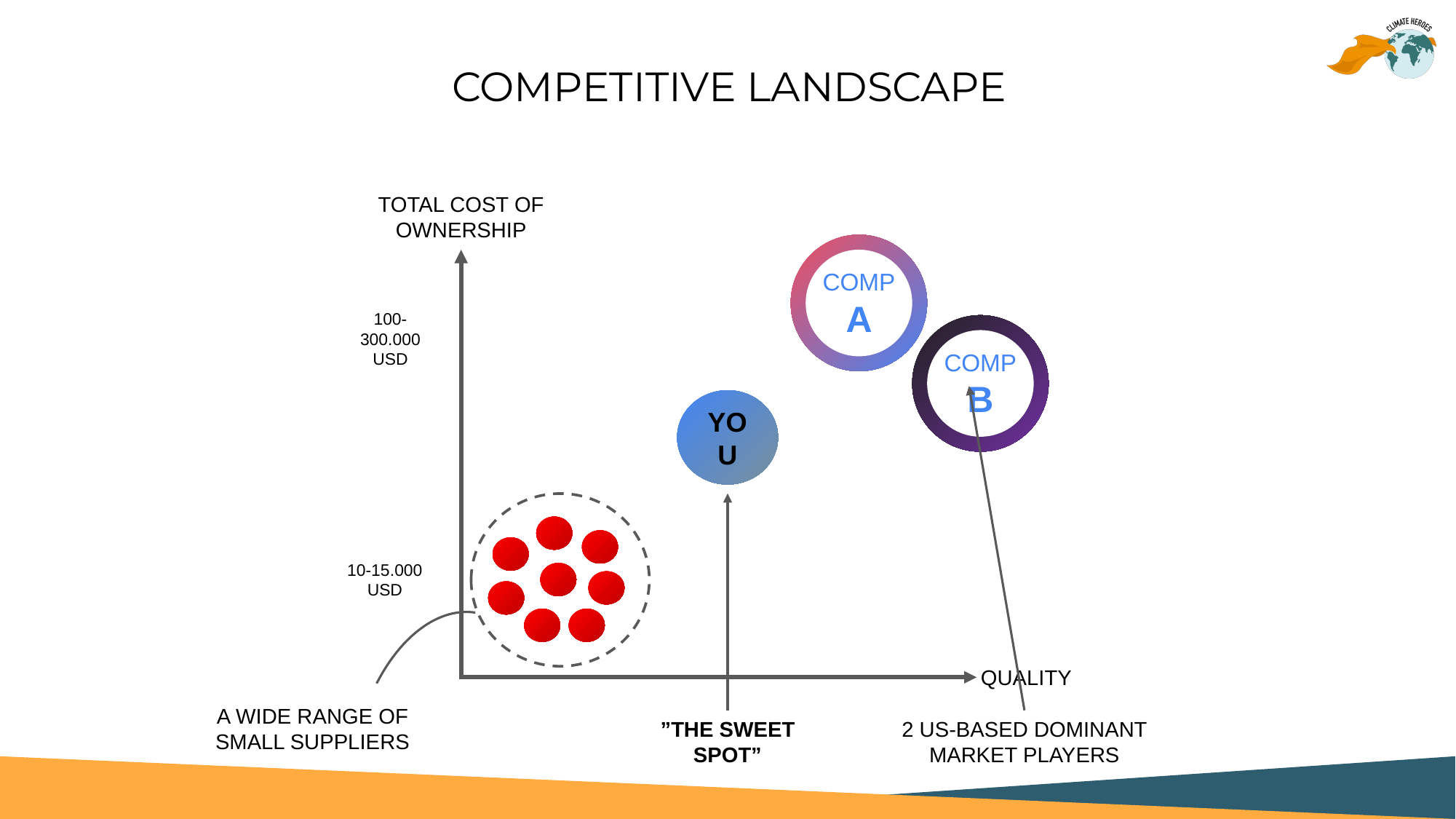

COMPETITIVE LANDSCAPE
TOTAL COST OF OWNERSHIP

COMP
A
100-300.000
USD

COMP
B
YOU

10-15.000
USD

QUALITY

A WIDE RANGE OF SMALL SUPPLIERS
2 US-BASED DOMINANT MARKET PLAYERS
”THE SWEET SPOT”